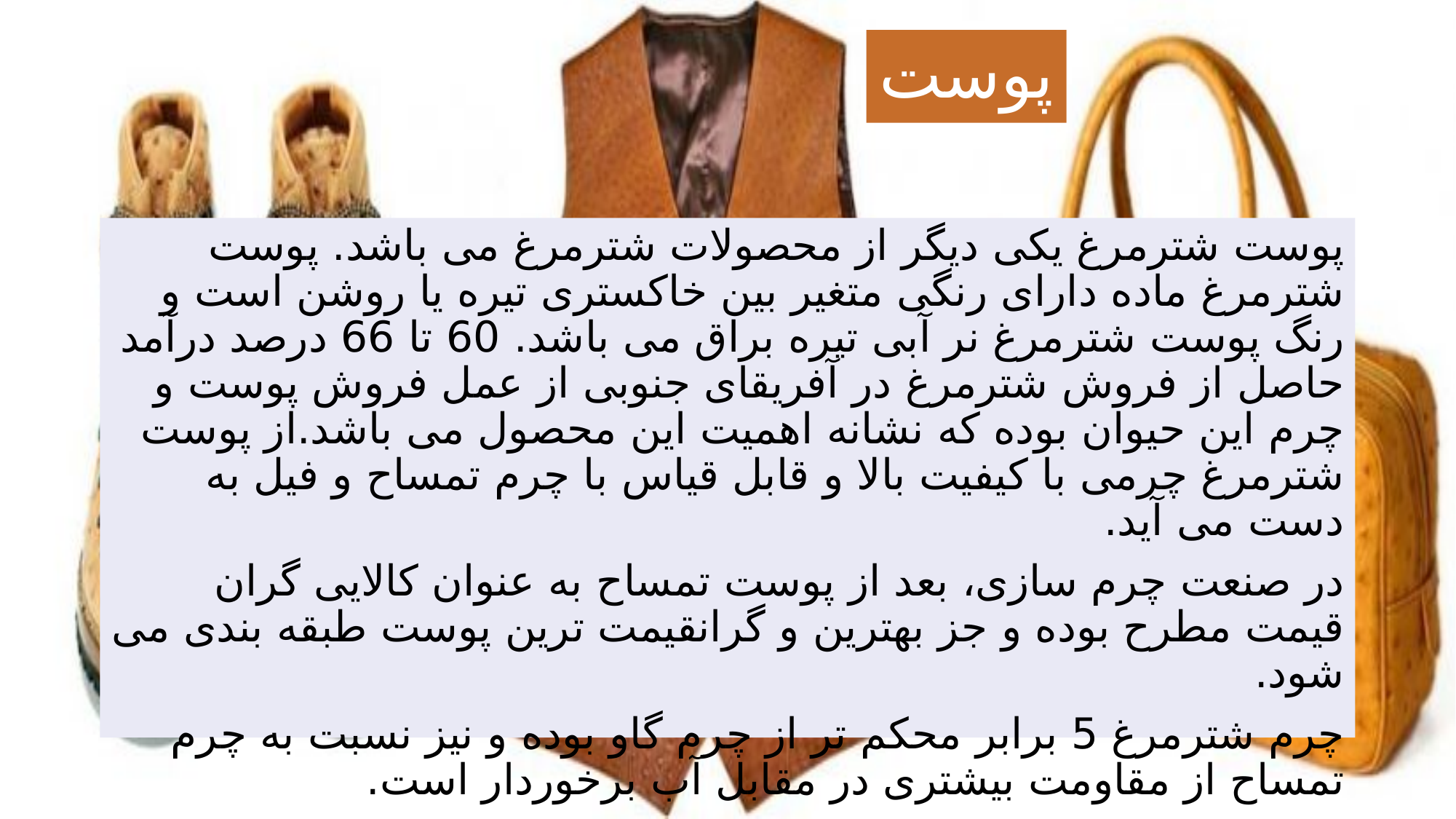

# پوست
پوست شترمرغ یکی دیگر از محصولات شترمرغ می باشد. پوست شترمرغ ماده دارای رنگی متغیر بین خاکستری تیره یا روشن است و رنگ پوست شترمرغ نر آبی تیره براق می باشد. 60 تا 66 درصد درآمد حاصل از فروش شترمرغ در آفریقای جنوبی از عمل فروش پوست و چرم این حیوان بوده که نشانه اهمیت این محصول می باشد.از پوست شترمرغ چرمی با کیفیت بالا و قابل قیاس با چرم تمساح و فیل به دست می آید.
در صنعت چرم سازی، بعد از پوست تمساح به عنوان کالایی گران قیمت مطرح بوده و جز بهترین و گرانقیمت ترین پوست طبقه بندی می شود.
چرم شترمرغ 5 برابر محکم تر از چرم گاو بوده و نیز نسبت به چرم تمساح از مقاومت بیشتری در مقابل آب برخوردار است.